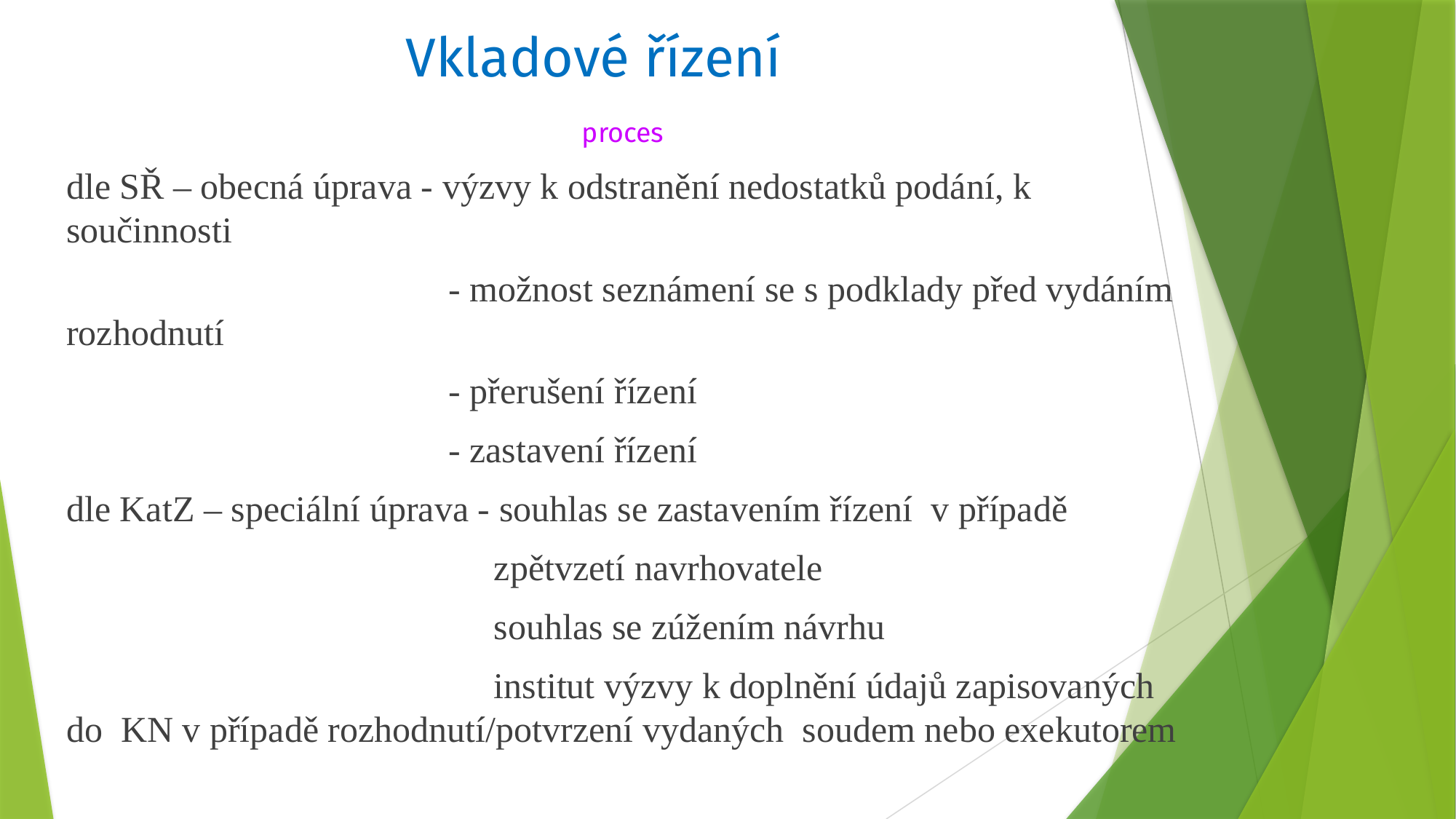

# Vkladové řízení
proces
dle SŘ – obecná úprava - výzvy k odstranění nedostatků podání, k součinnosti
                                          - možnost seznámení se s podklady před vydáním rozhodnutí
                                          - přerušení řízení
                                          - zastavení řízení
dle KatZ – speciální úprava - souhlas se zastavením řízení  v případě
                                               zpětvzetí navrhovatele
                                               souhlas se zúžením návrhu
                                               institut výzvy k doplnění údajů zapisovaných do  KN v případě rozhodnutí/potvrzení vydaných  soudem nebo exekutorem